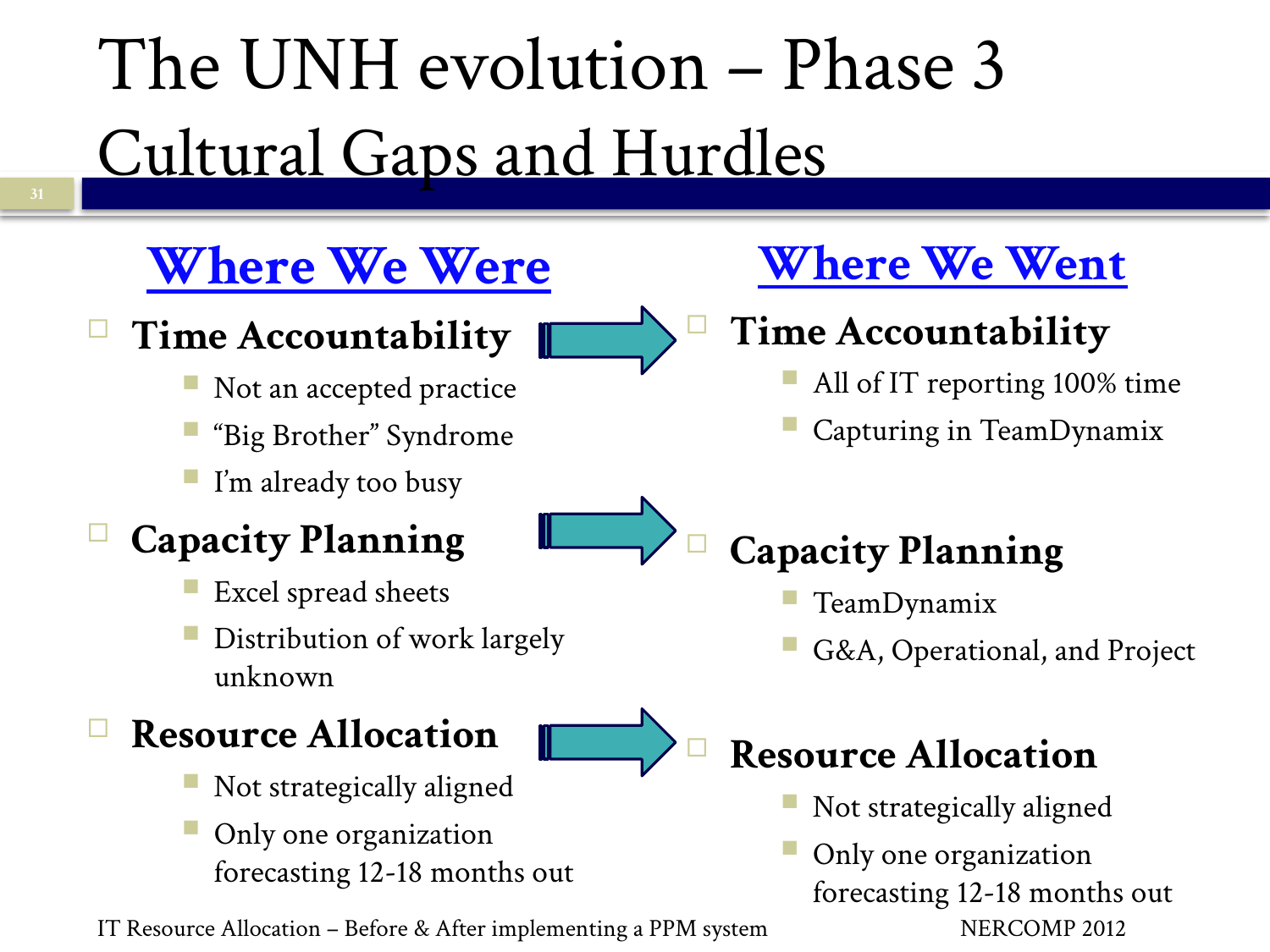

# The UNH evolution – Phase 3 Cultural Gaps and Hurdles
31
Where We Were
Time Accountability
Not an accepted practice
“Big Brother” Syndrome
I’m already too busy
Capacity Planning
Excel spread sheets
Distribution of work largely unknown
Resource Allocation
Not strategically aligned
Only one organization forecasting 12-18 months out

Where We Went
Time Accountability
All of IT reporting 100% time
Capturing in TeamDynamix

Capacity Planning
TeamDynamix
G&A, Operational, and Project

Resource Allocation
Not strategically aligned
Only one organization forecasting 12-18 months out

IT Resource Allocation – Before & After implementing a PPM system                                   NERCOMP 2012